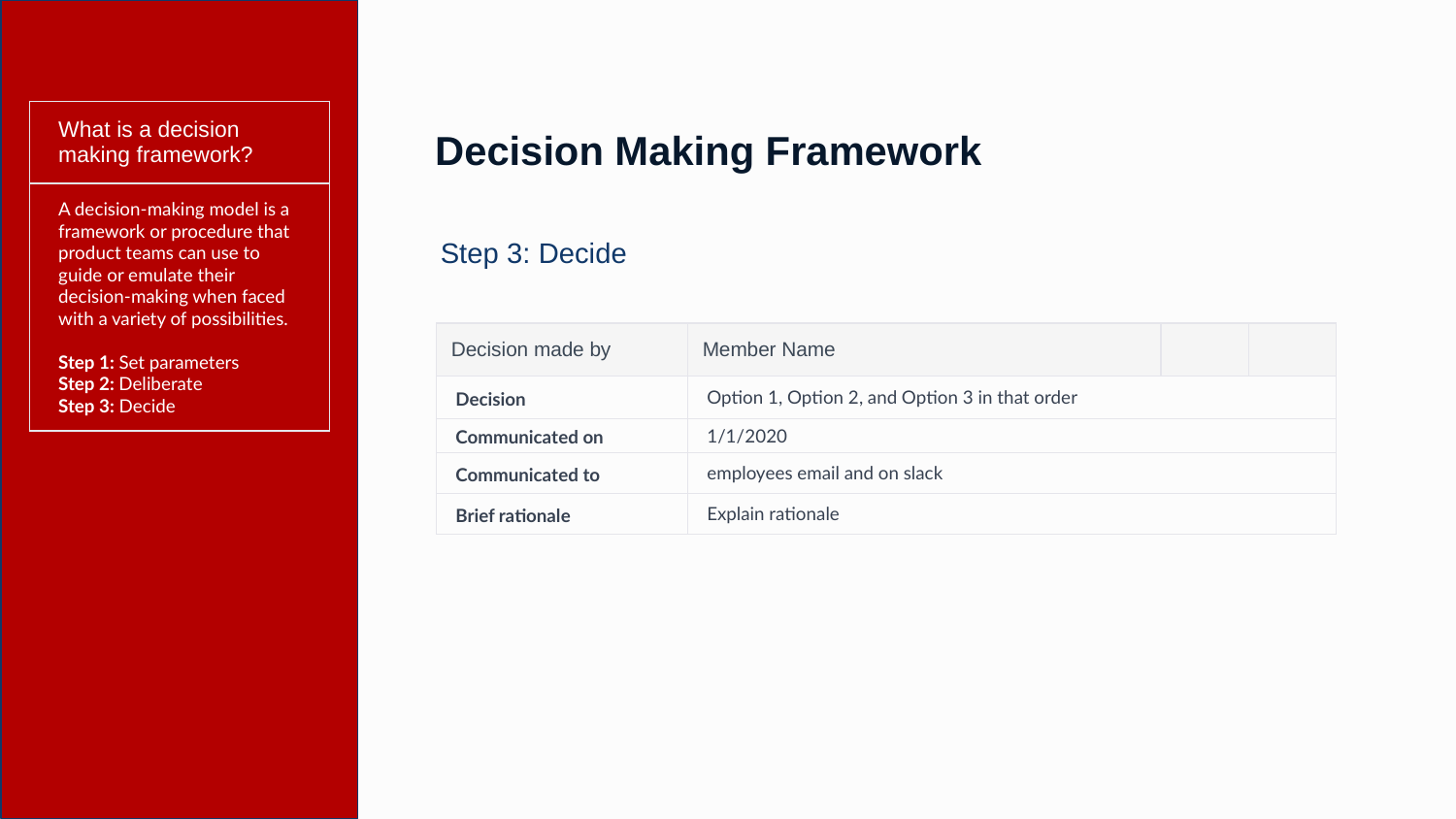

| What is a decision making framework? |  |  |
| --- | --- | --- |
| A decision-making model is a framework or procedure that product teams can use to guide or emulate their decision-making when faced with a variety of possibilities. Step 1: Set parameters Step 2: Deliberate Step 3: Decide |  |  |
|  |  |  |
|  |  |  |
# Decision Making Framework

Step 3: Decide
| Decision made by | Member Name |  |  |
| --- | --- | --- | --- |
| Decision | Option 1, Option 2, and Option 3 in that order |  |  |
| Communicated on | 1/1/2020 |  |  |
| Communicated to | employees email and on slack |  |  |
| Brief rationale | Explain rationale |  |  |